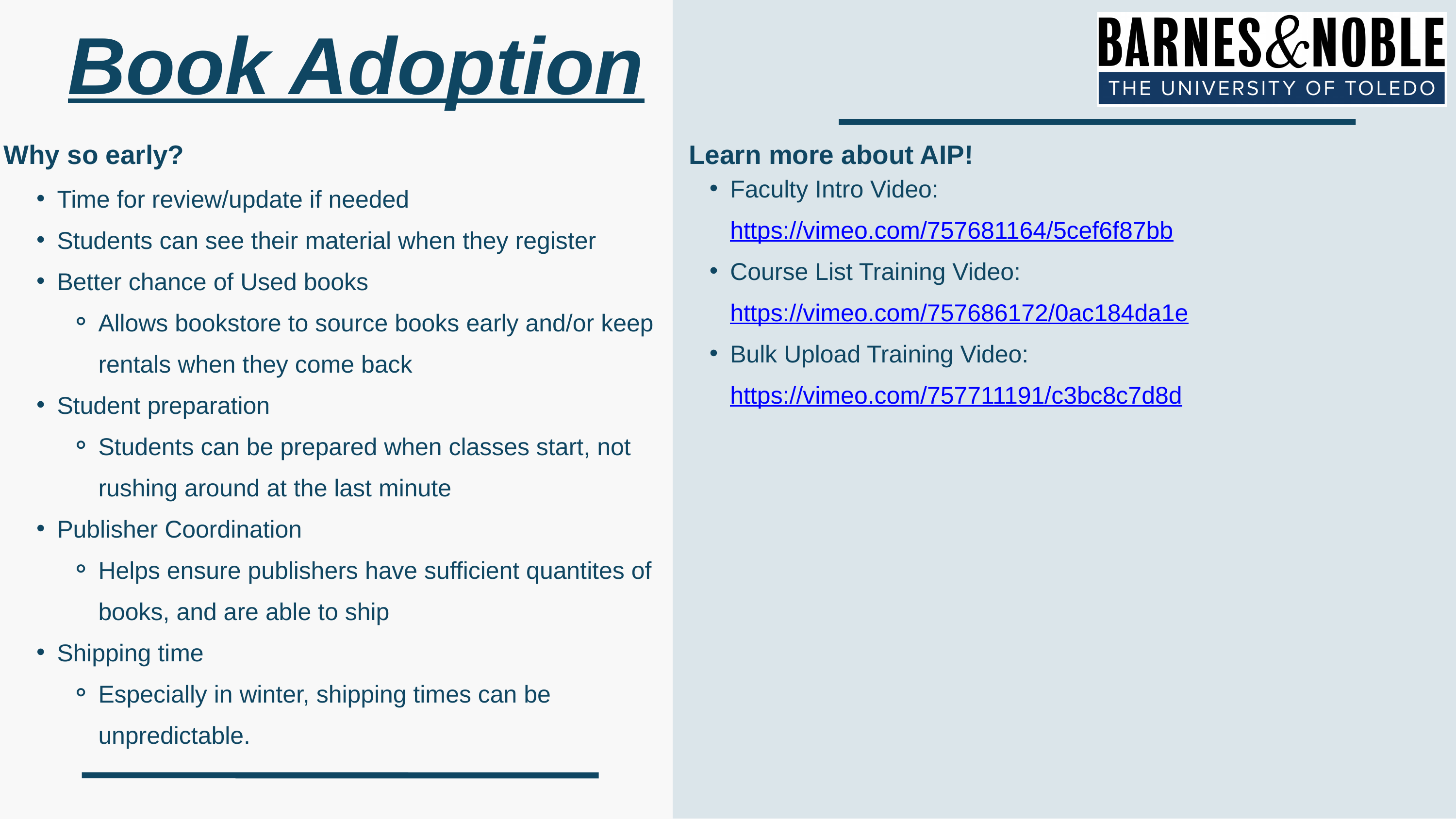

Book Adoption

Why so early?
Learn more about AIP!
Faculty Intro Video:  https://vimeo.com/757681164/5cef6f87bb
Course List Training Video: https://vimeo.com/757686172/0ac184da1e
Bulk Upload Training Video:  https://vimeo.com/757711191/c3bc8c7d8d
Time for review/update if needed
Students can see their material when they register
Better chance of Used books
Allows bookstore to source books early and/or keep rentals when they come back
Student preparation
Students can be prepared when classes start, not rushing around at the last minute
Publisher Coordination
Helps ensure publishers have sufficient quantites of books, and are able to ship
Shipping time
Especially in winter, shipping times can be unpredictable.